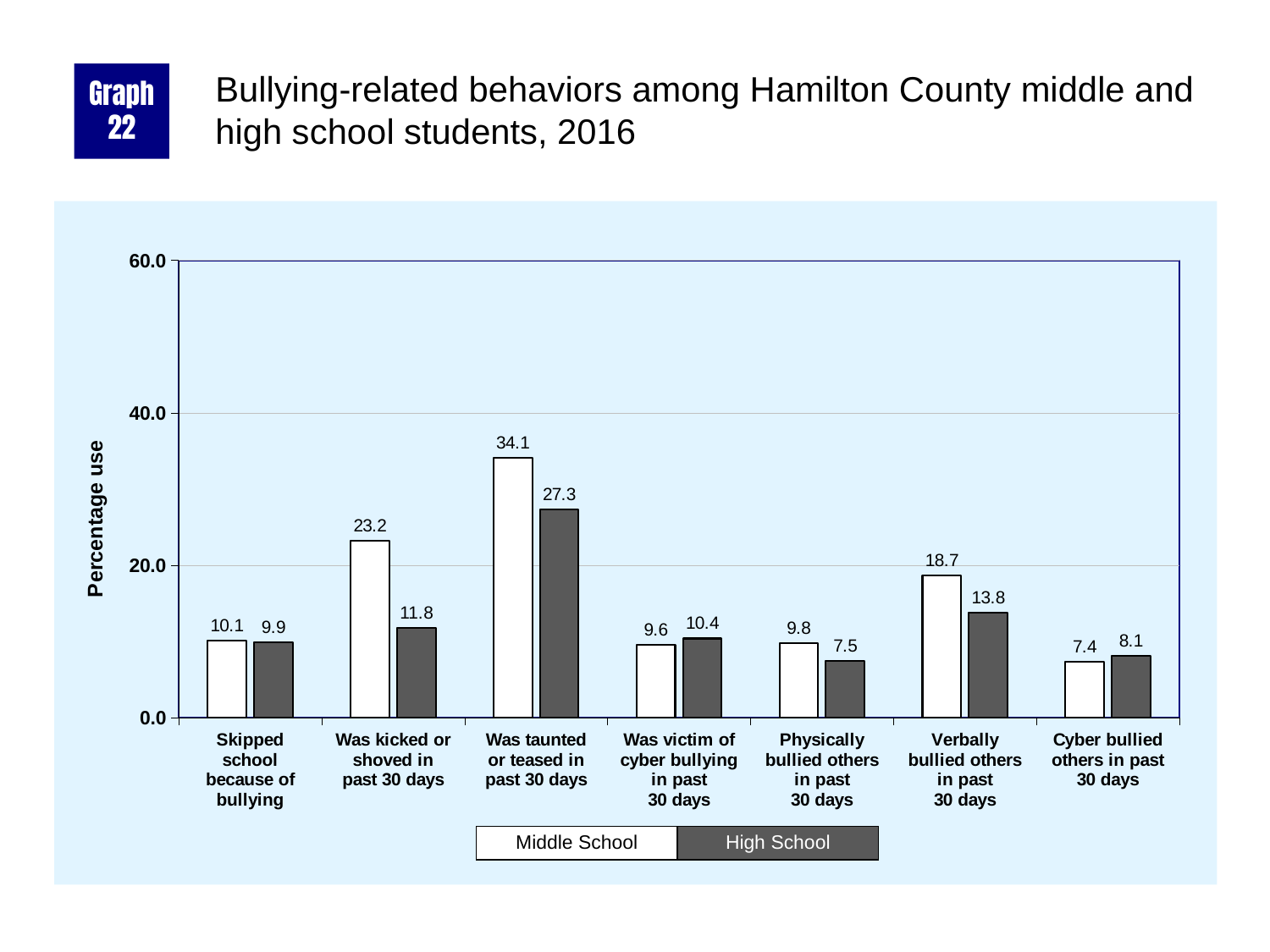

Graph 22
Bullying-related behaviors among Hamilton County middle and high school students, 2016

### Chart

| Category | Middle School | High School |
|---|---|---|
| Skipped
school
because of
bullying | 10.1 | 9.9 |
| Was kicked or
shoved in
past 30 days | 23.2 | 11.8 |
| Was taunted
or teased in
past 30 days | 34.1 | 27.3 |
| Was victim of
cyber bullying
in past
30 days | 9.6 | 10.4 |
| Physically
bullied others
in past
30 days | 9.8 | 7.5 |
| Verbally
bullied others
in past
30 days | 18.7 | 13.8 |
| Cyber bullied
others in past
30 days | 7.4 | 8.1 |
Middle School
High School